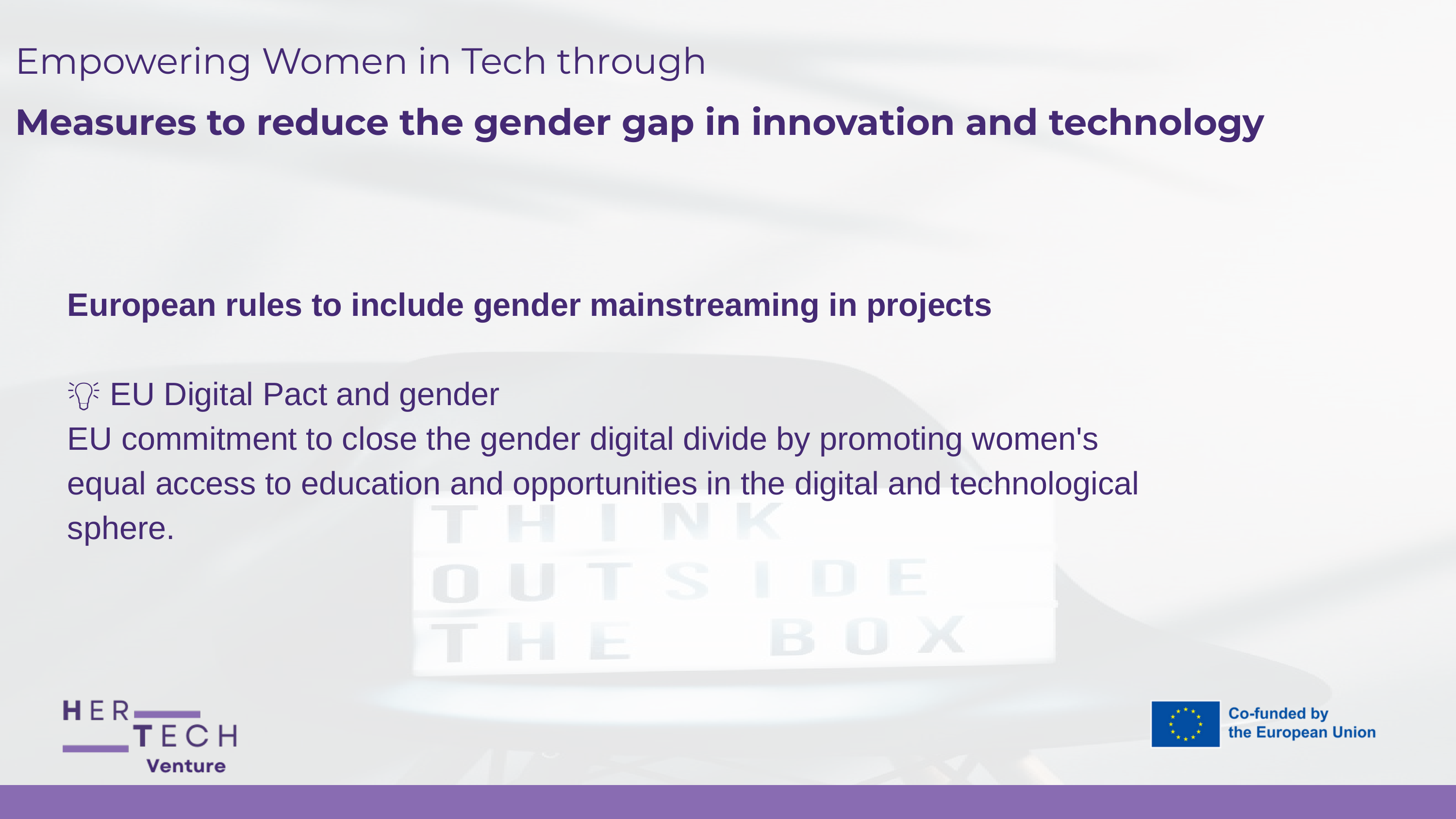

Empowering Women in Tech through
Measures to reduce the gender gap in innovation and technology
European rules to include gender mainstreaming in projects

💡 EU Digital Pact and gender
EU commitment to close the gender digital divide by promoting women's equal access to education and opportunities in the digital and technological sphere.